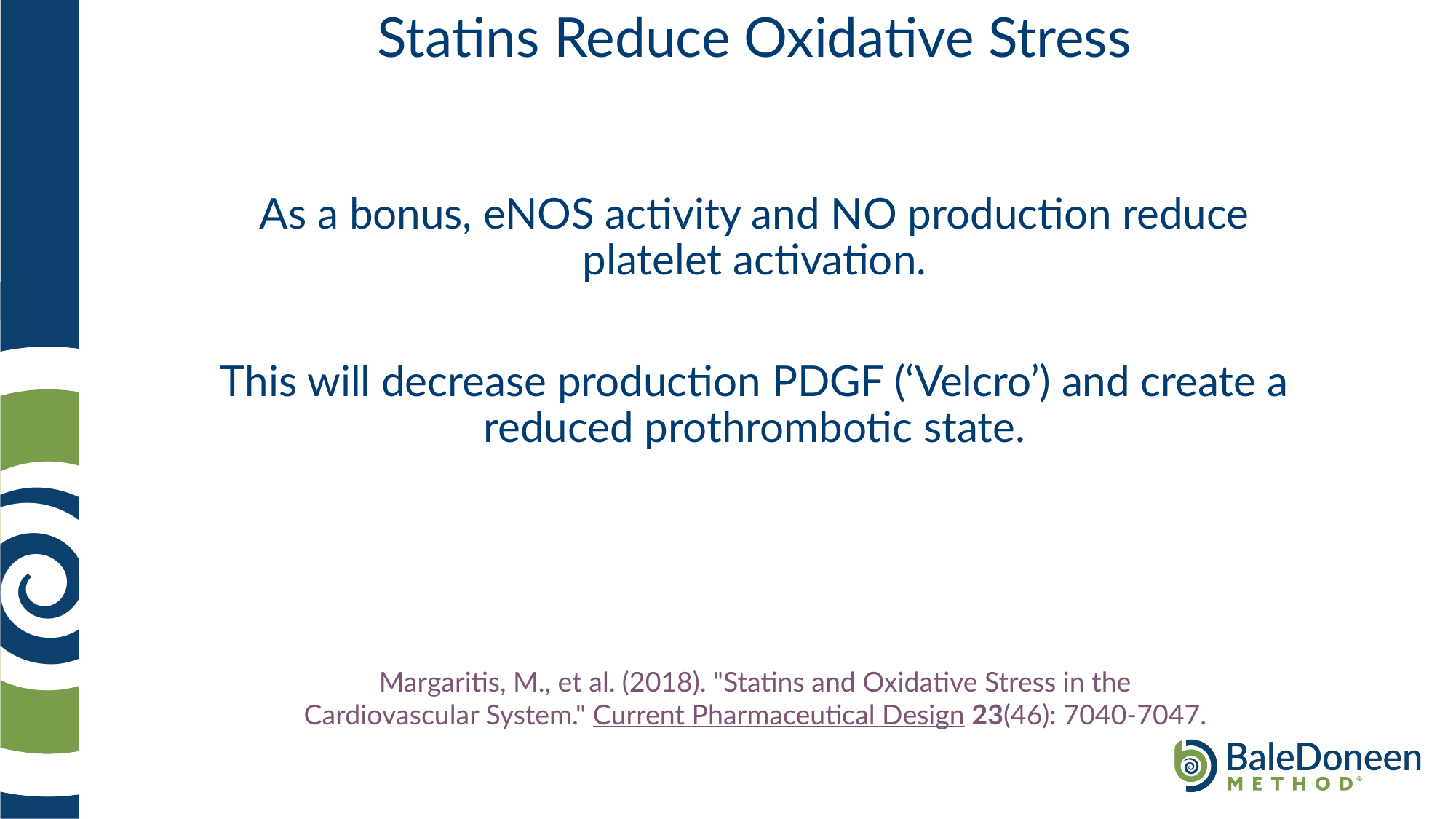

# Statins Reduce Oxidative Stress
As a bonus, eNOS activity and NO production reduce platelet activation.

This will decrease production PDGF (‘Velcro’) and create a reduced prothrombotic state.
Margaritis, M., et al. (2018). "Statins and Oxidative Stress in the Cardiovascular System." Current Pharmaceutical Design 23(46): 7040-7047.

.